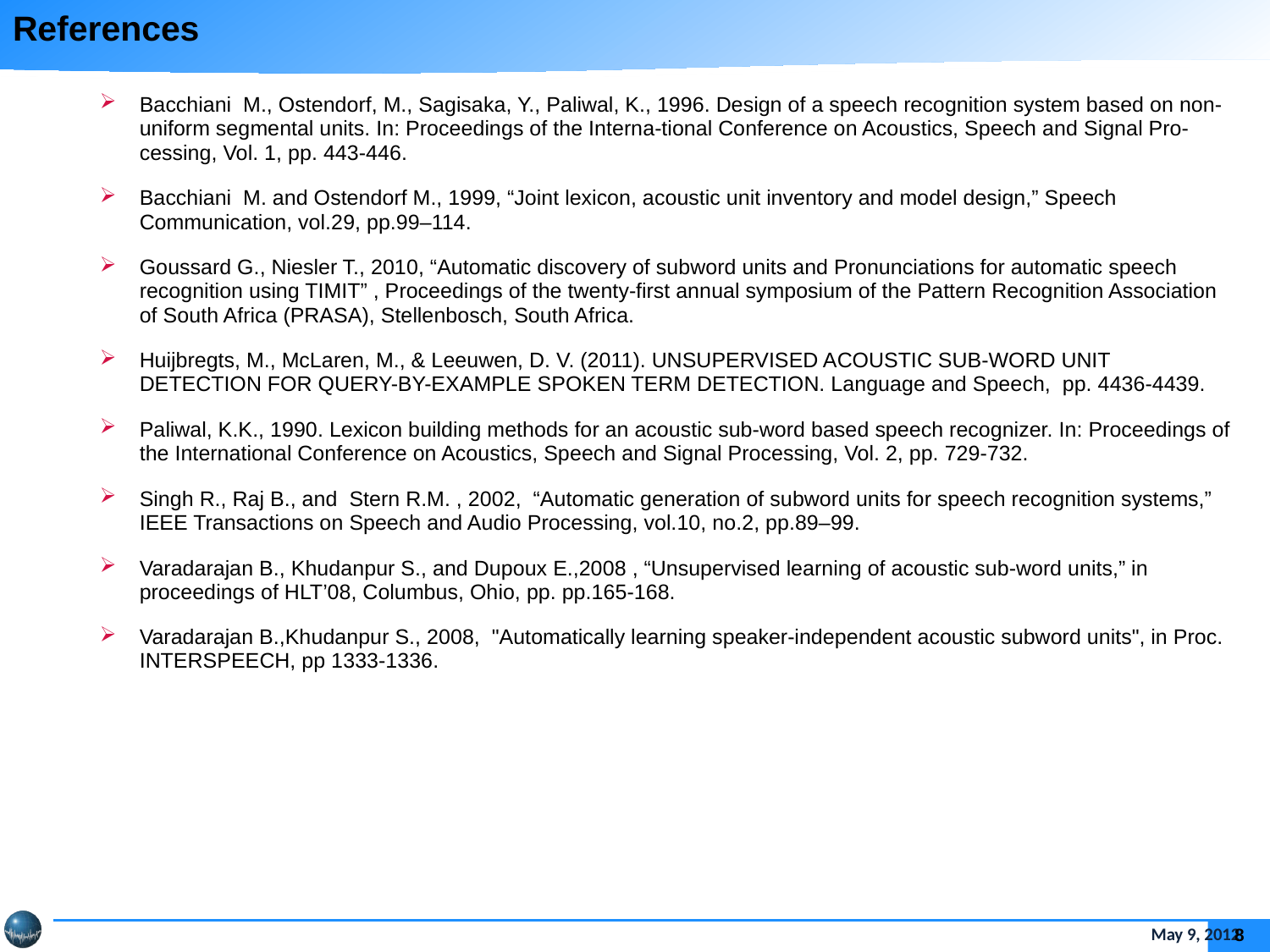

# References
Bacchiani  M., Ostendorf, M., Sagisaka, Y., Paliwal, K., 1996. Design of a speech recognition system based on non-uniform segmental units. In: Proceedings of the Interna-tional Conference on Acoustics, Speech and Signal Pro-cessing, Vol. 1, pp. 443-446.
Bacchiani  M. and Ostendorf M., 1999, “Joint lexicon, acoustic unit inventory and model design,” Speech Communication, vol.29, pp.99–114.
Goussard G., Niesler T., 2010, “Automatic discovery of subword units and Pronunciations for automatic speech recognition using TIMIT” , Proceedings of the twenty-first annual symposium of the Pattern Recognition Association of South Africa (PRASA), Stellenbosch, South Africa.
Huijbregts, M., McLaren, M., & Leeuwen, D. V. (2011). UNSUPERVISED ACOUSTIC SUB-WORD UNIT DETECTION FOR QUERY-BY-EXAMPLE SPOKEN TERM DETECTION. Language and Speech,  pp. 4436-4439.
Paliwal, K.K., 1990. Lexicon building methods for an acoustic sub-word based speech recognizer. In: Proceedings of the International Conference on Acoustics, Speech and Signal Processing, Vol. 2, pp. 729-732.
Singh R., Raj B., and  Stern R.M. , 2002,  “Automatic generation of subword units for speech recognition systems,” IEEE Transactions on Speech and Audio Processing, vol.10, no.2, pp.89–99.
Varadarajan B., Khudanpur S., and Dupoux E.,2008 , “Unsupervised learning of acoustic sub-word units,” in proceedings of HLT’08, Columbus, Ohio, pp. pp.165-168.
Varadarajan B.,Khudanpur S., 2008,  "Automatically learning speaker-independent acoustic subword units", in Proc. INTERSPEECH, pp 1333-1336.